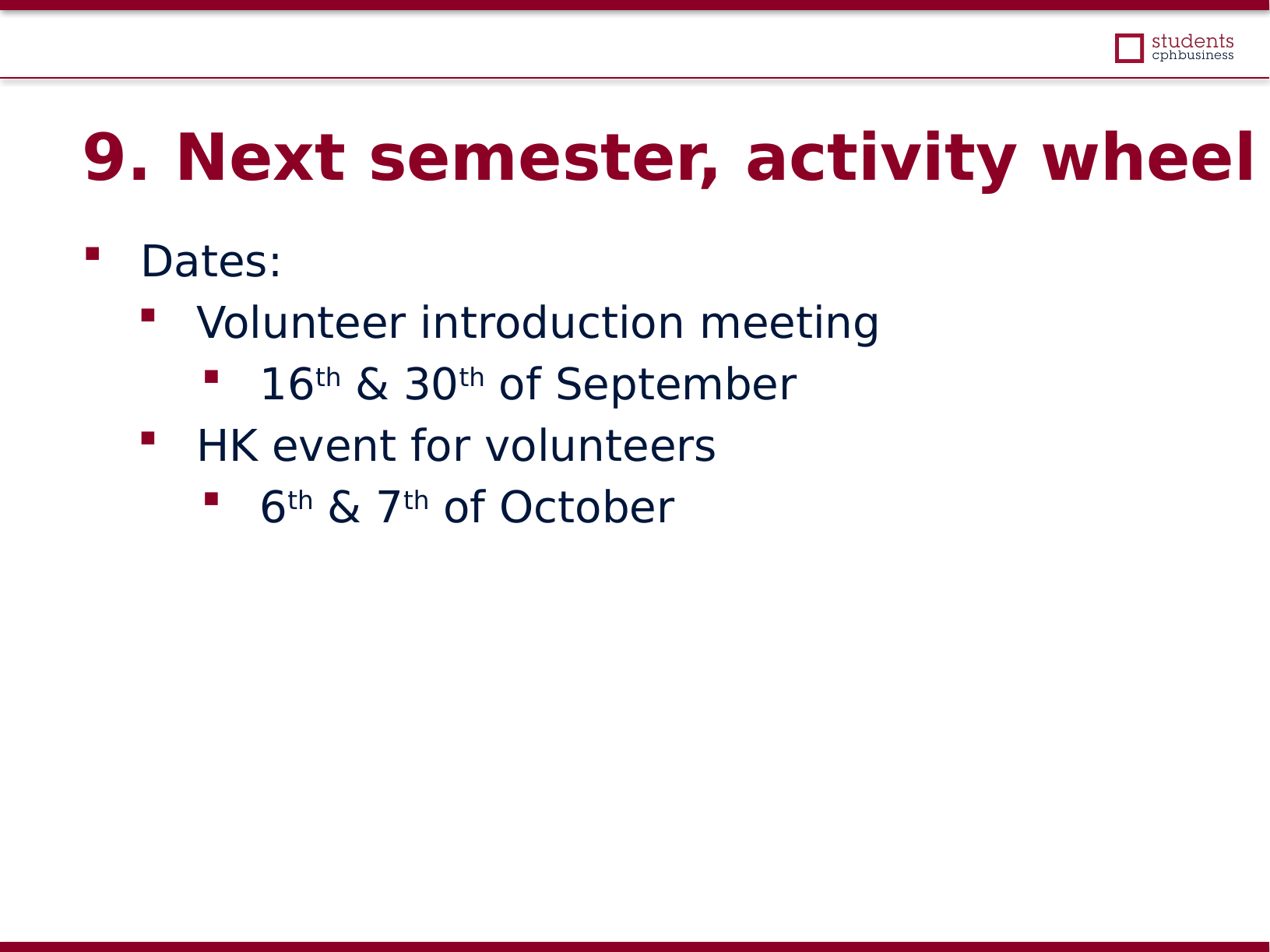

9. Next semester, activity wheel
Dates:
Volunteer introduction meeting
16th & 30th of September
HK event for volunteers
6th & 7th of October